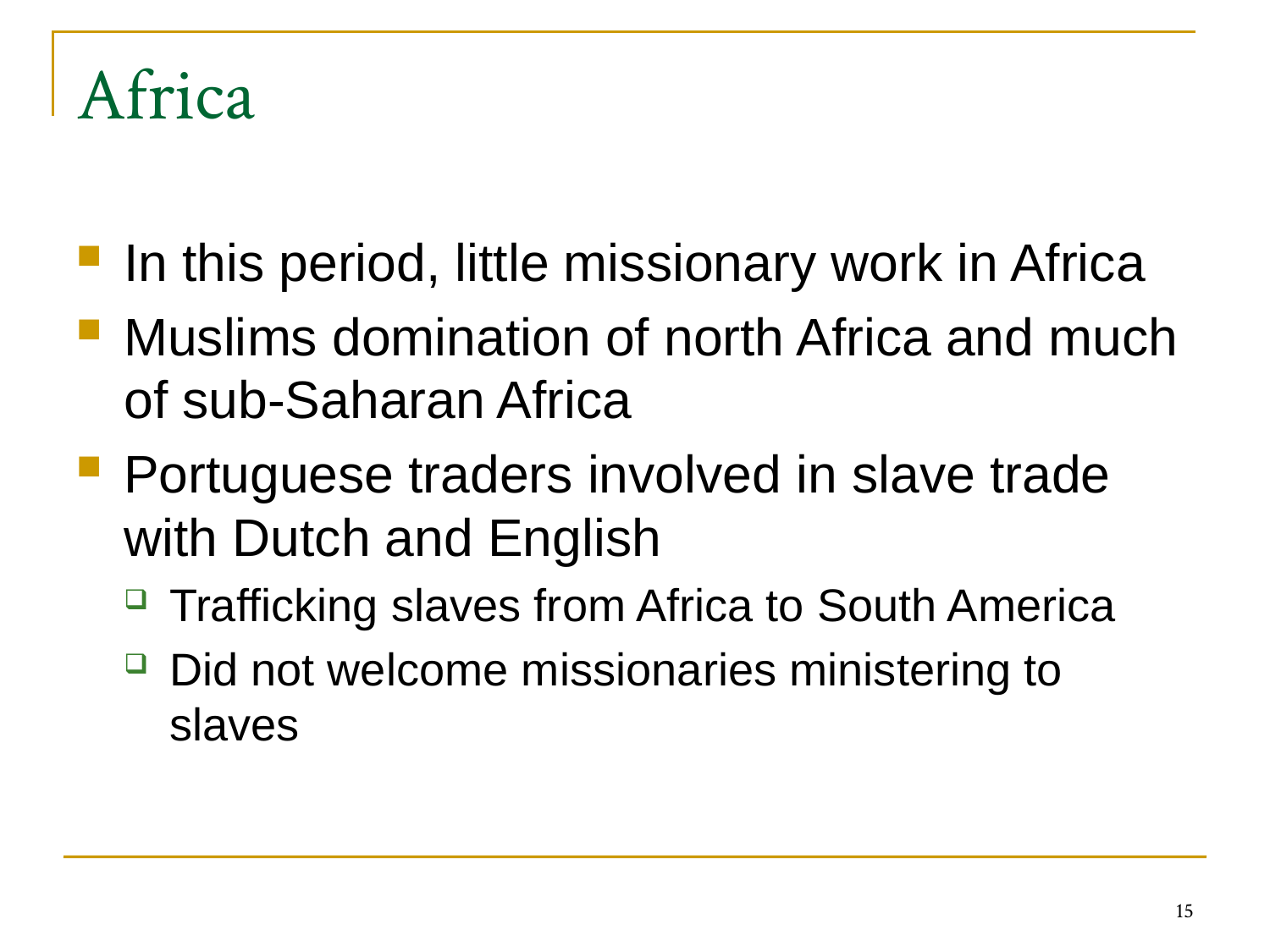

# Africa
In this period, little missionary work in Africa
Muslims domination of north Africa and much of sub-Saharan Africa
Portuguese traders involved in slave trade with Dutch and English
Trafficking slaves from Africa to South America
Did not welcome missionaries ministering to slaves
15